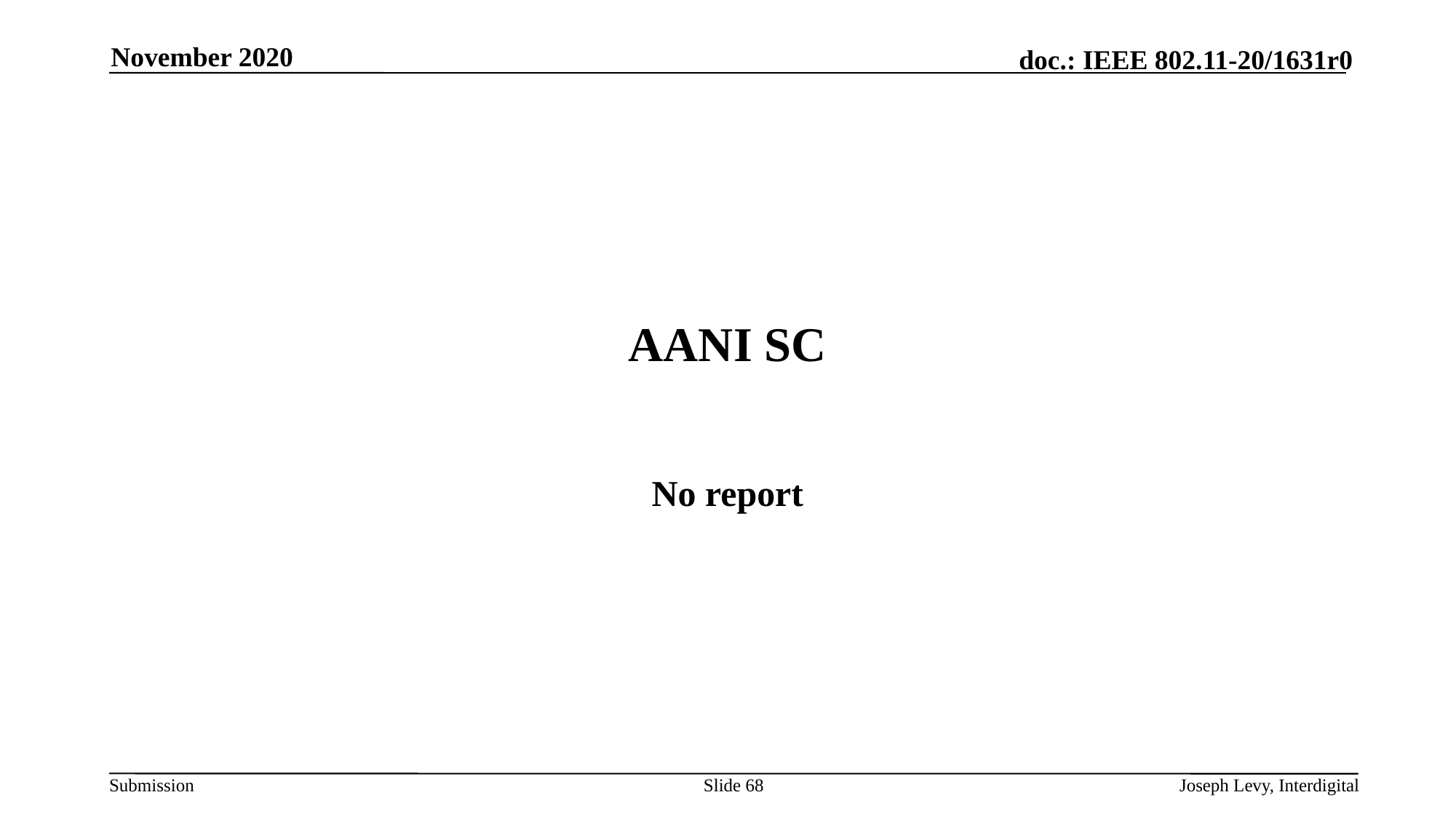

November 2020
# AANI SC
No report
Slide 68
Joseph Levy, Interdigital